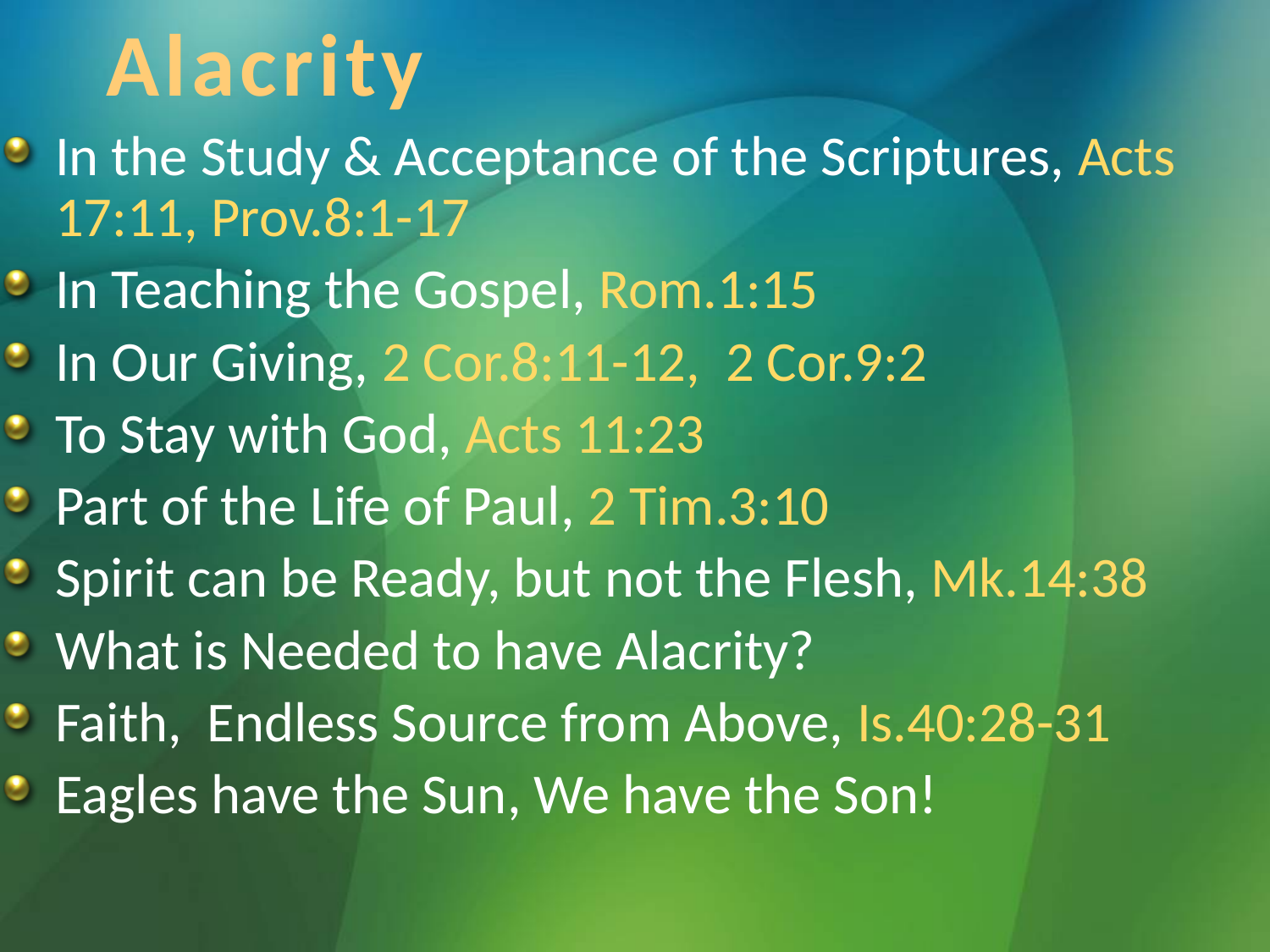

# Alacrity
In the Study & Acceptance of the Scriptures, Acts 17:11, Prov.8:1-17
In Teaching the Gospel, Rom.1:15
In Our Giving, 2 Cor.8:11-12,  2 Cor.9:2
To Stay with God, Acts 11:23
Part of the Life of Paul, 2 Tim.3:10
Spirit can be Ready, but not the Flesh, Mk.14:38
What is Needed to have Alacrity?
Faith,  Endless Source from Above, Is.40:28-31
Eagles have the Sun, We have the Son!